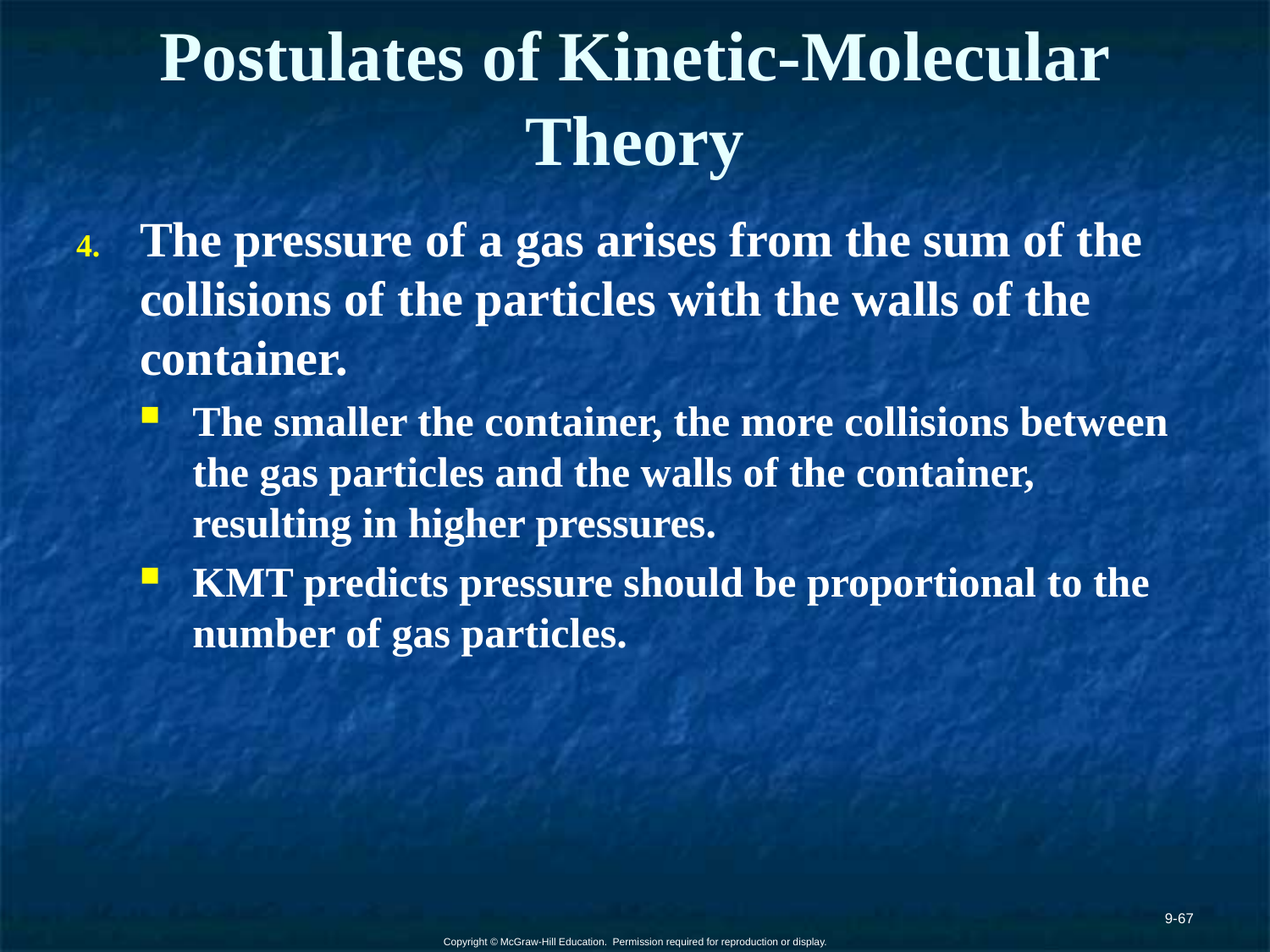

# Postulates of Kinetic-Molecular Theory
The pressure of a gas arises from the sum of the collisions of the particles with the walls of the container.
The smaller the container, the more collisions between the gas particles and the walls of the container, resulting in higher pressures.
KMT predicts pressure should be proportional to the number of gas particles.
9-67